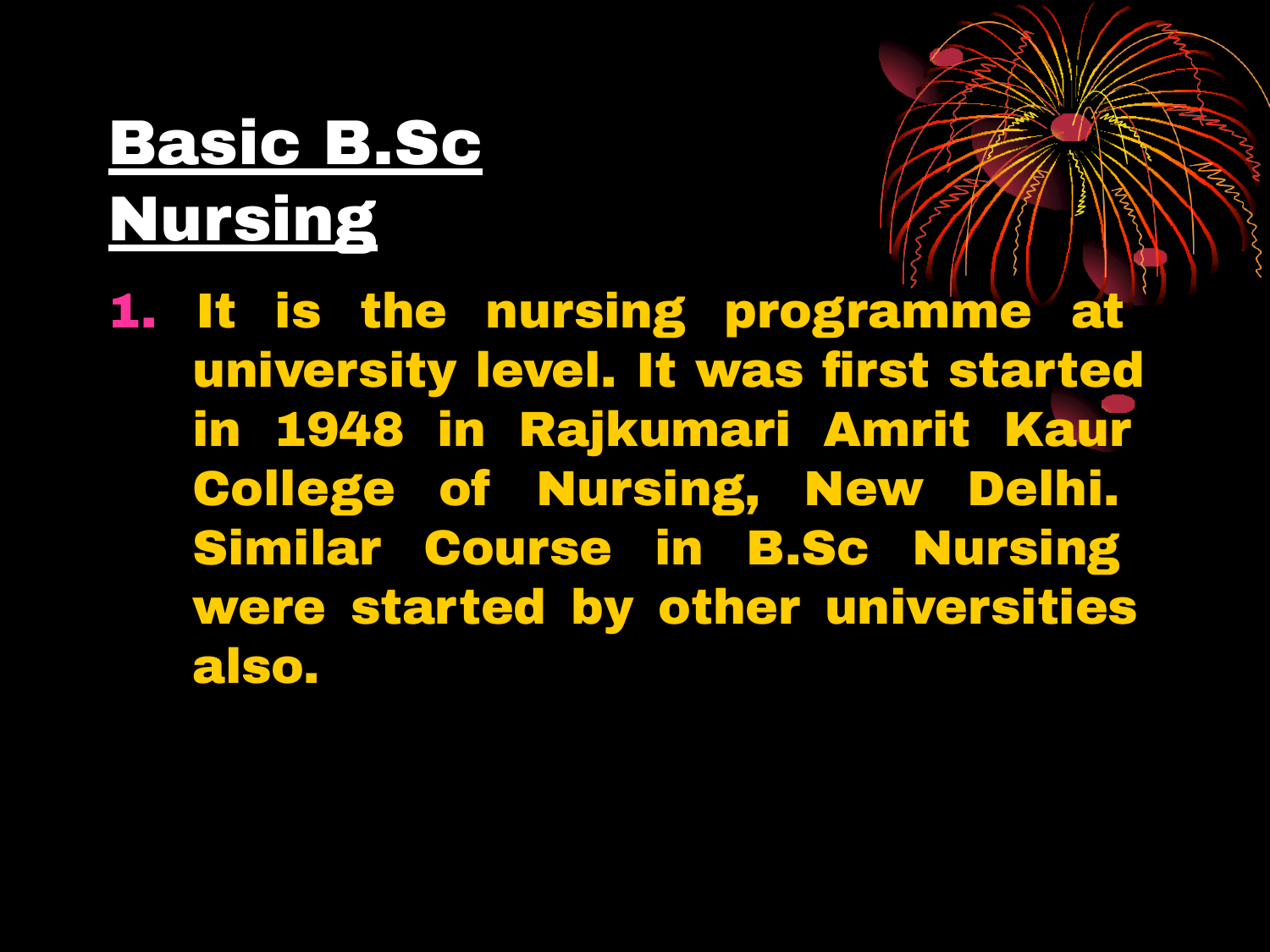

# Basic B.Sc Nursing
1. It is the nursing programme at  university level. It was first started  in 1948 in Rajkumari Amrit Kaur  College of Nursing, New Delhi.  Similar Course in B.Sc Nursing  were started by other universities  also.